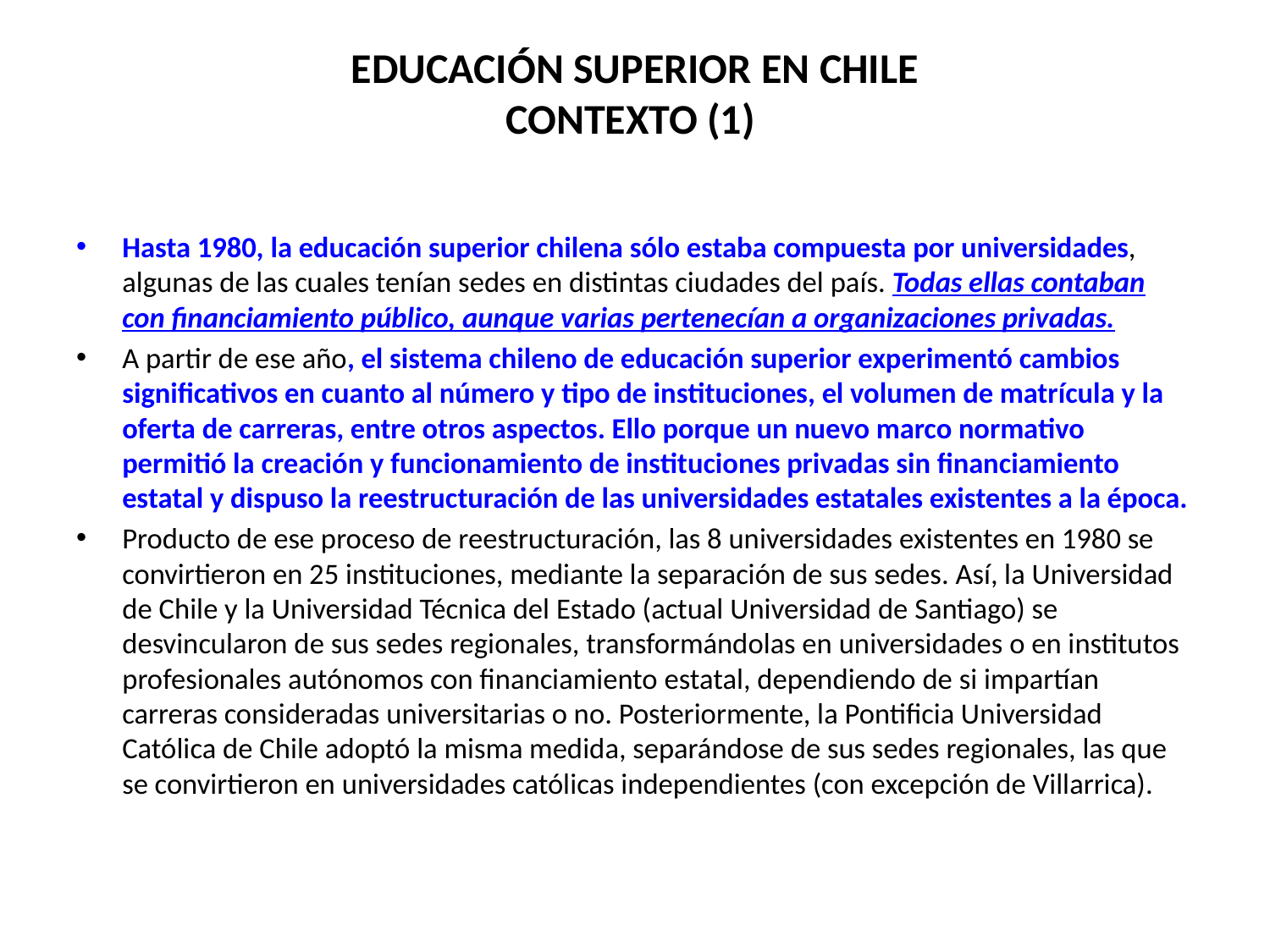

# EDUCACIÓN SUPERIOR EN CHILE CONTEXTO (1)
Hasta 1980, la educación superior chilena sólo estaba compuesta por universidades, algunas de las cuales tenían sedes en distintas ciudades del país. Todas ellas contaban con financiamiento público, aunque varias pertenecían a organizaciones privadas.
A partir de ese año, el sistema chileno de educación superior experimentó cambios significativos en cuanto al número y tipo de instituciones, el volumen de matrícula y la oferta de carreras, entre otros aspectos. Ello porque un nuevo marco normativo permitió la creación y funcionamiento de instituciones privadas sin financiamiento estatal y dispuso la reestructuración de las universidades estatales existentes a la época.
Producto de ese proceso de reestructuración, las 8 universidades existentes en 1980 se convirtieron en 25 instituciones, mediante la separación de sus sedes. Así, la Universidad de Chile y la Universidad Técnica del Estado (actual Universidad de Santiago) se desvincularon de sus sedes regionales, transformándolas en universidades o en institutos profesionales autónomos con financiamiento estatal, dependiendo de si impartían carreras consideradas universitarias o no. Posteriormente, la Pontificia Universidad Católica de Chile adoptó la misma medida, separándose de sus sedes regionales, las que se convirtieron en universidades católicas independientes (con excepción de Villarrica).